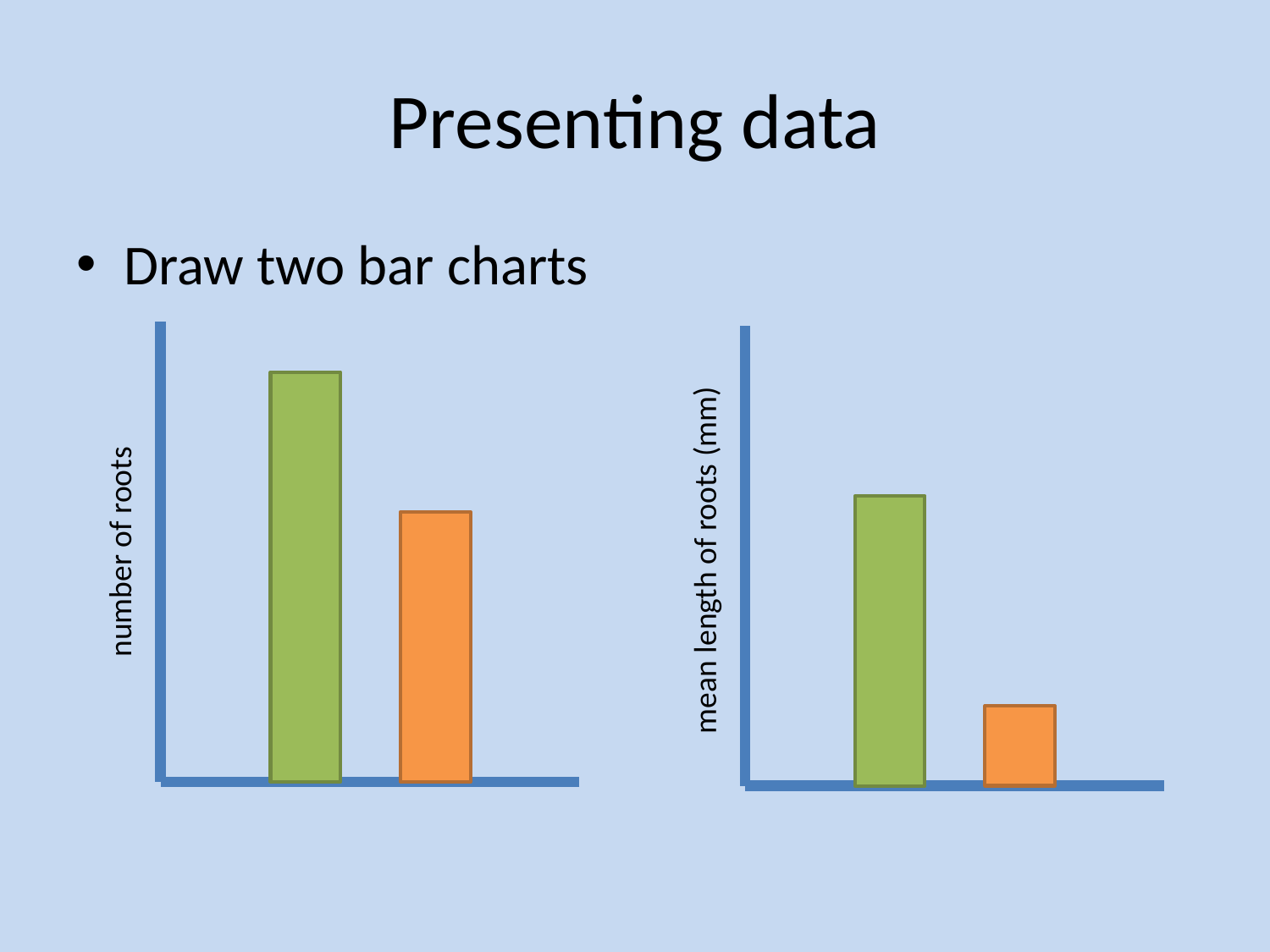

# Presenting data
Draw two bar charts

number of roots
mean length of roots (mm)